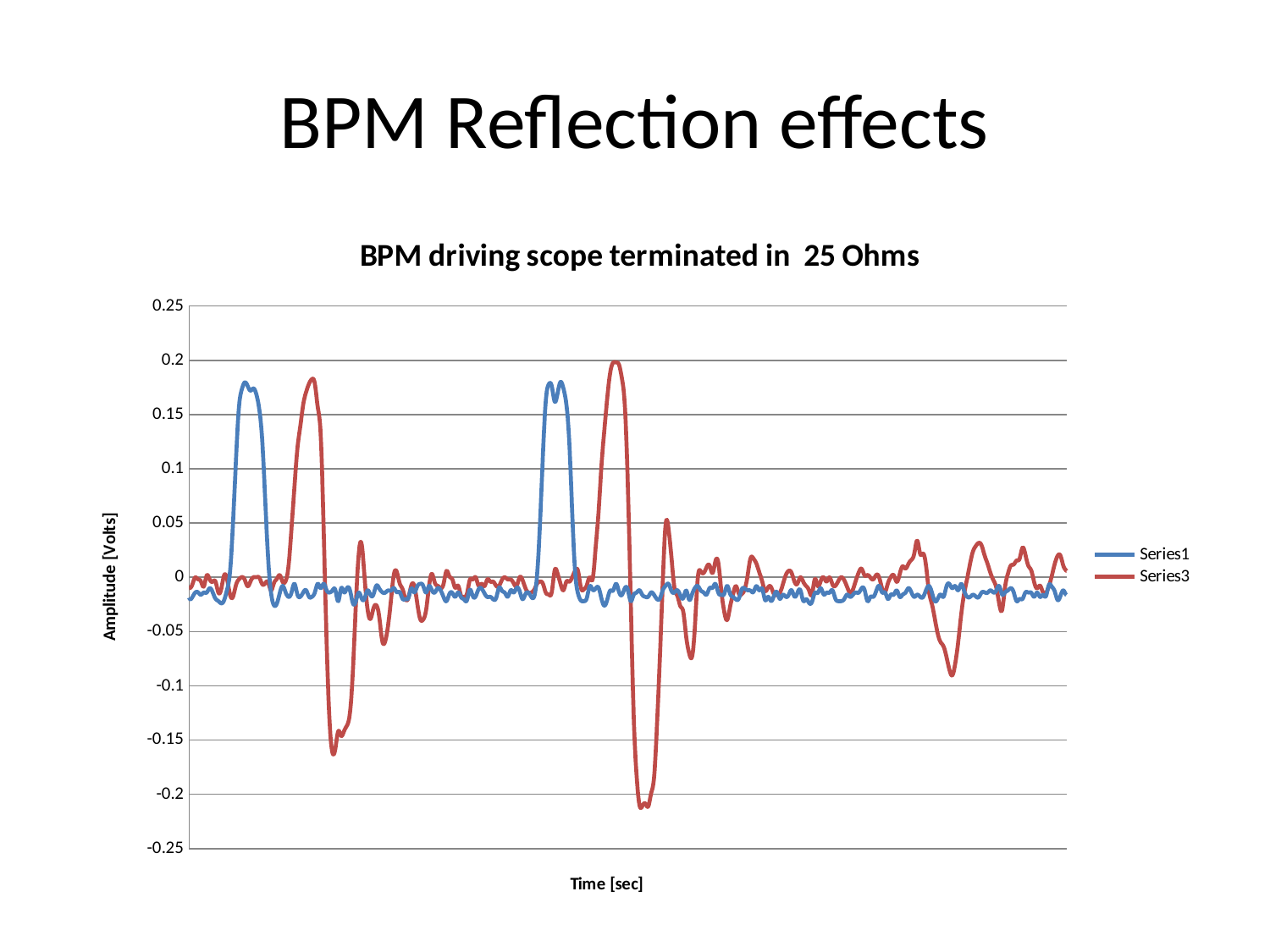

# BPM Reflection effects

### Chart: BPM driving scope terminated in  25 Ohms

| Category |  |  |
|---|---|---|